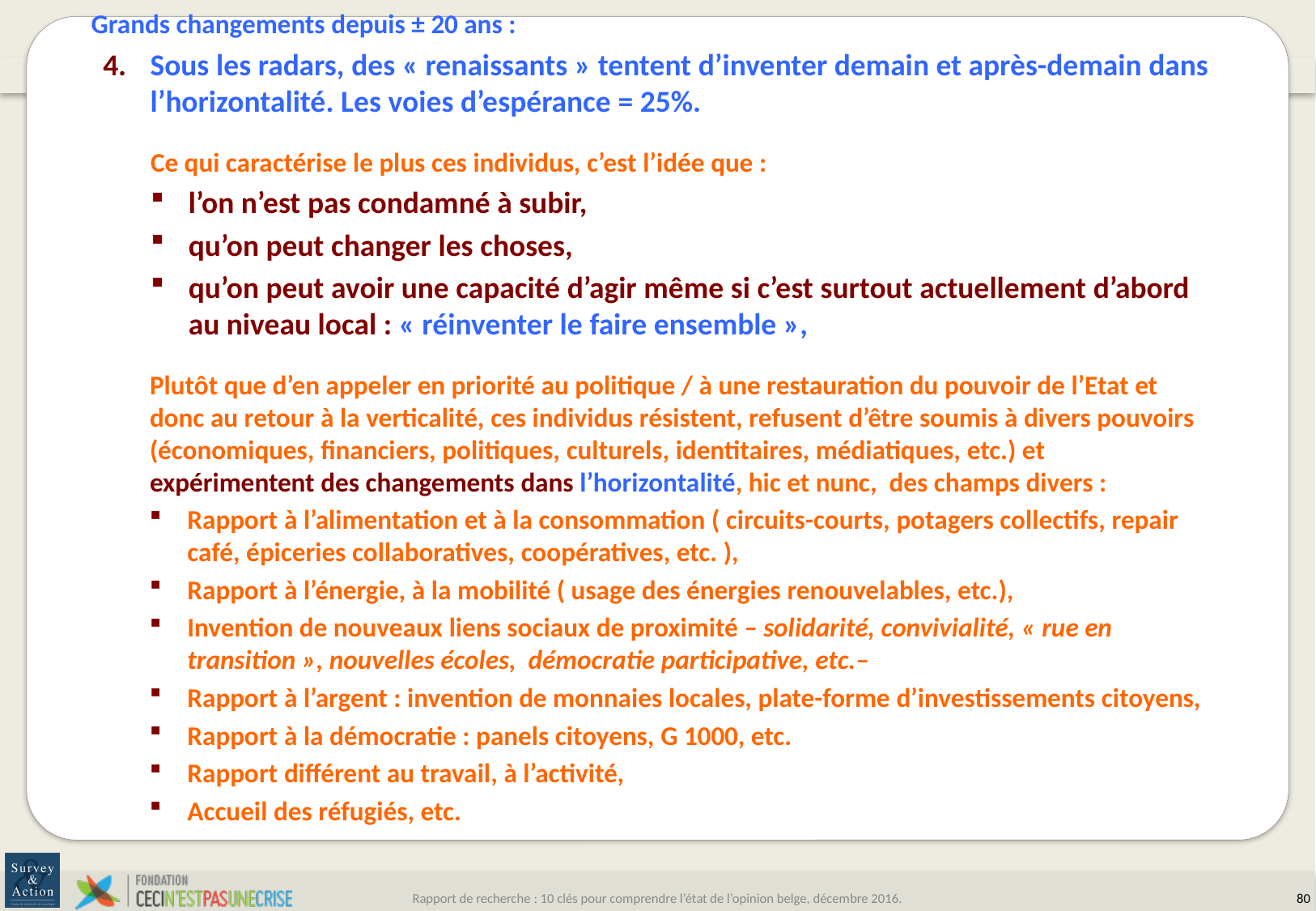

Grands changements depuis ± 20 ans :
Sous les radars, des « renaissants » tentent d’inventer demain et après-demain dans l’horizontalité. Les voies d’espérance = 25%.

Ce qui caractérise le plus ces individus, c’est l’idée que :
l’on n’est pas condamné à subir,
qu’on peut changer les choses,
qu’on peut avoir une capacité d’agir même si c’est surtout actuellement d’abord au niveau local : « réinventer le faire ensemble »,

Plutôt que d’en appeler en priorité au politique / à une restauration du pouvoir de l’Etat et donc au retour à la verticalité, ces individus résistent, refusent d’être soumis à divers pouvoirs (économiques, financiers, politiques, culturels, identitaires, médiatiques, etc.) et expérimentent des changements dans l’horizontalité, hic et nunc,  des champs divers :
Rapport à l’alimentation et à la consommation ( circuits-courts, potagers collectifs, repair café, épiceries collaboratives, coopératives, etc. ),
Rapport à l’énergie, à la mobilité ( usage des énergies renouvelables, etc.),
Invention de nouveaux liens sociaux de proximité – solidarité, convivialité, « rue en transition », nouvelles écoles,  démocratie participative, etc.–
Rapport à l’argent : invention de monnaies locales, plate-forme d’investissements citoyens,
Rapport à la démocratie : panels citoyens, G 1000, etc.
Rapport différent au travail, à l’activité,
Accueil des réfugiés, etc.

Rapport de recherche : 10 clés pour comprendre l’état de l’opinion belge, décembre 2016.
80